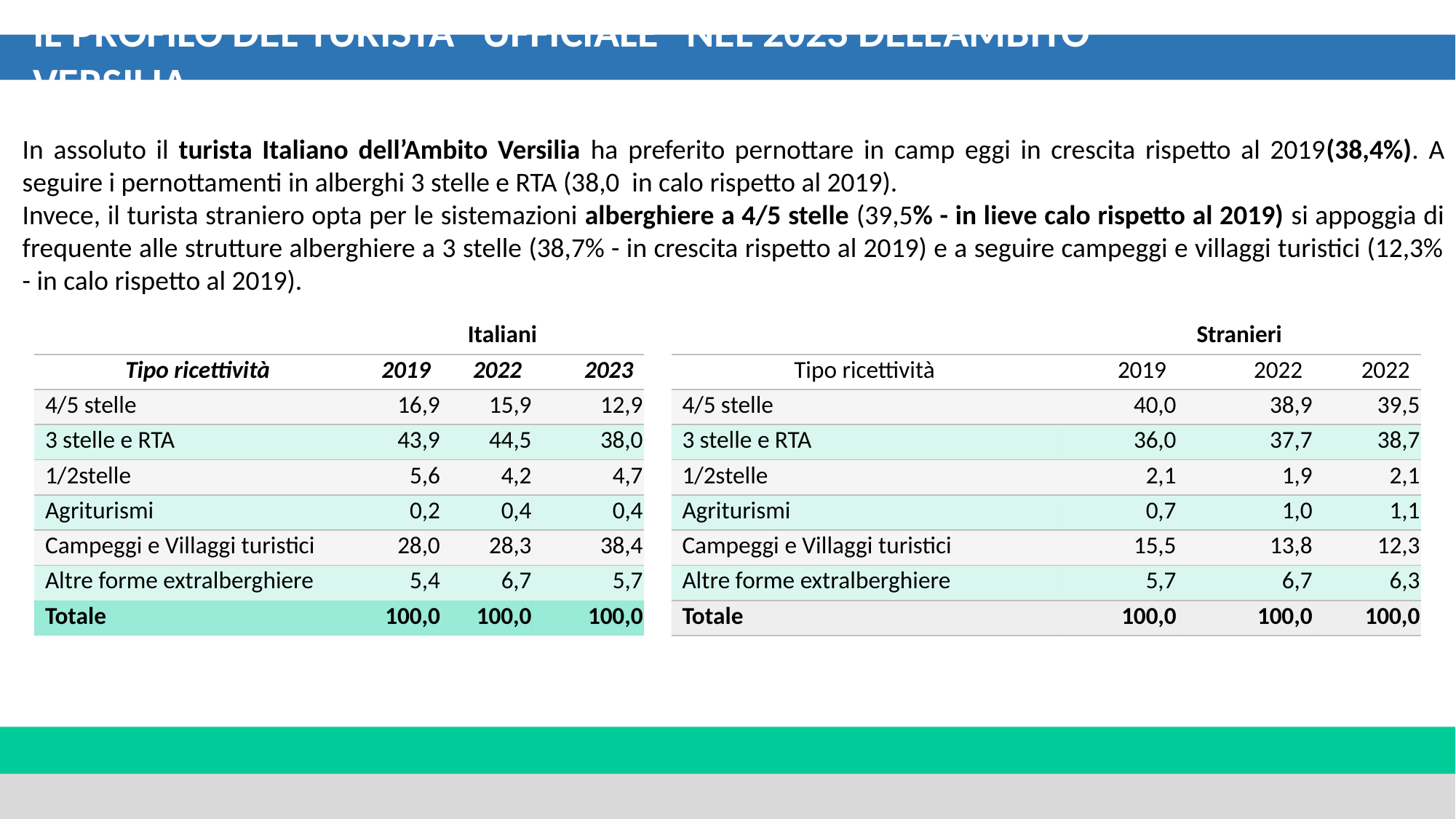

il profilo del turista "ufficiale" nel 2023 dell'ambito Versilia
In assoluto il turista Italiano dell’Ambito Versilia ha preferito pernottare in camp eggi in crescita rispetto al 2019(38,4%). A seguire i pernottamenti in alberghi 3 stelle e RTA (38,0  in calo rispetto al 2019).
Invece, il turista straniero opta per le sistemazioni alberghiere a 4/5 stelle (39,5% - in lieve calo rispetto al 2019) si appoggia di frequente alle strutture alberghiere a 3 stelle (38,7% - in crescita rispetto al 2019) e a seguire campeggi e villaggi turistici (12,3% - in calo rispetto al 2019).
|  | Italiani |  |  |  |  | Stranieri |  |  |
| --- | --- | --- | --- | --- | --- | --- | --- | --- |
| Tipo ricettività | 2019 | 2022 | 2023 |  | Tipo ricettività | 2019 | 2022 | 2022 |
| 4/5 stelle | 16,9 | 15,9 | 12,9 |  | 4/5 stelle | 40,0 | 38,9 | 39,5 |
| 3 stelle e RTA | 43,9 | 44,5 | 38,0 |  | 3 stelle e RTA | 36,0 | 37,7 | 38,7 |
| 1/2stelle | 5,6 | 4,2 | 4,7 |  | 1/2stelle | 2,1 | 1,9 | 2,1 |
| Agriturismi | 0,2 | 0,4 | 0,4 |  | Agriturismi | 0,7 | 1,0 | 1,1 |
| Campeggi e Villaggi turistici | 28,0 | 28,3 | 38,4 |  | Campeggi e Villaggi turistici | 15,5 | 13,8 | 12,3 |
| Altre forme extralberghiere | 5,4 | 6,7 | 5,7 |  | Altre forme extralberghiere | 5,7 | 6,7 | 6,3 |
| Totale | 100,0 | 100,0 | 100,0 |  | Totale | 100,0 | 100,0 | 100,0 |